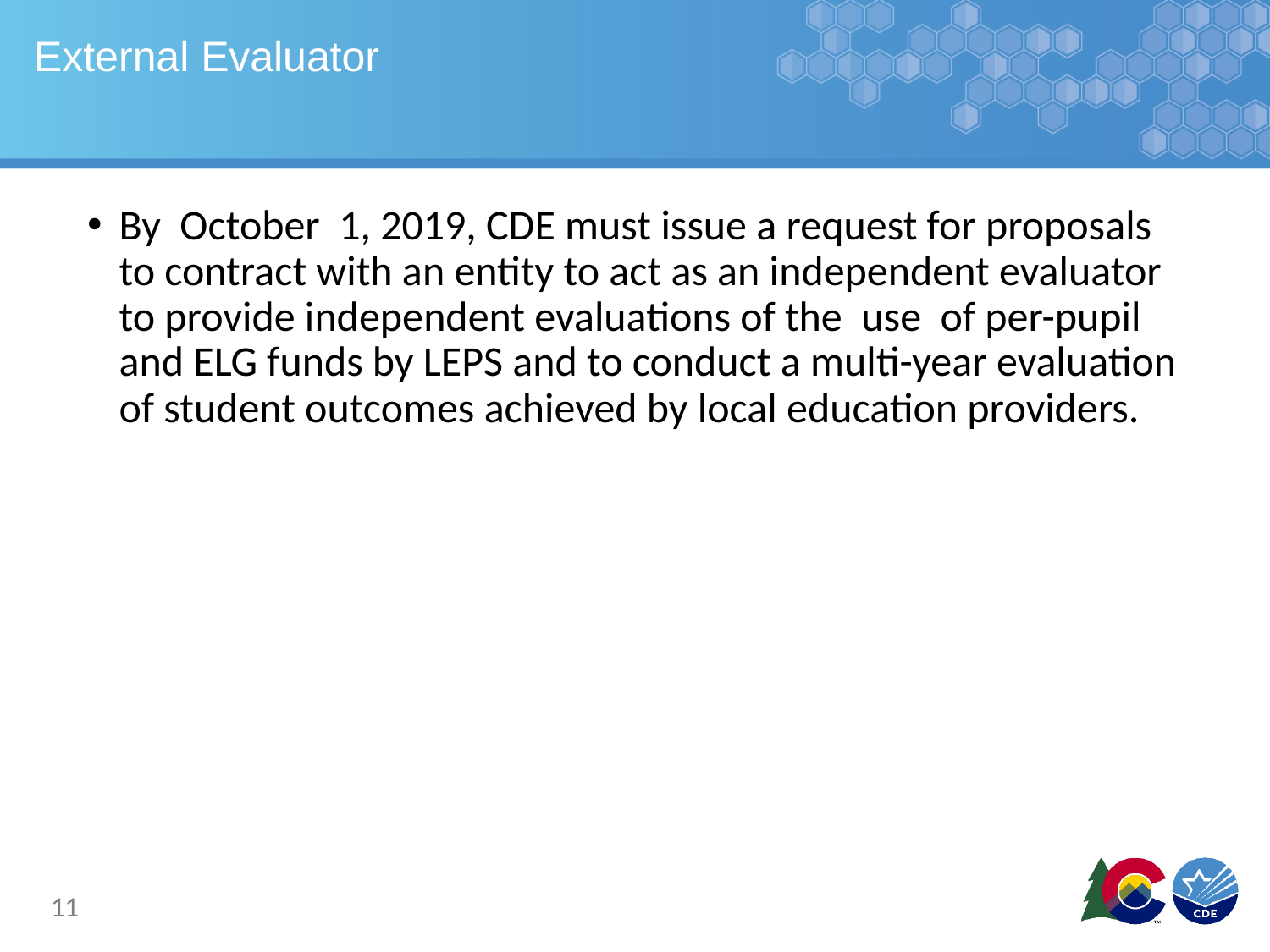

# External Evaluator
By  October  1, 2019, CDE must issue a request for proposals to contract with an entity to act as an independent evaluator to provide independent evaluations of the  use  of per-pupil and ELG funds by LEPS and to conduct a multi-year evaluation of student outcomes achieved by local education providers.
11